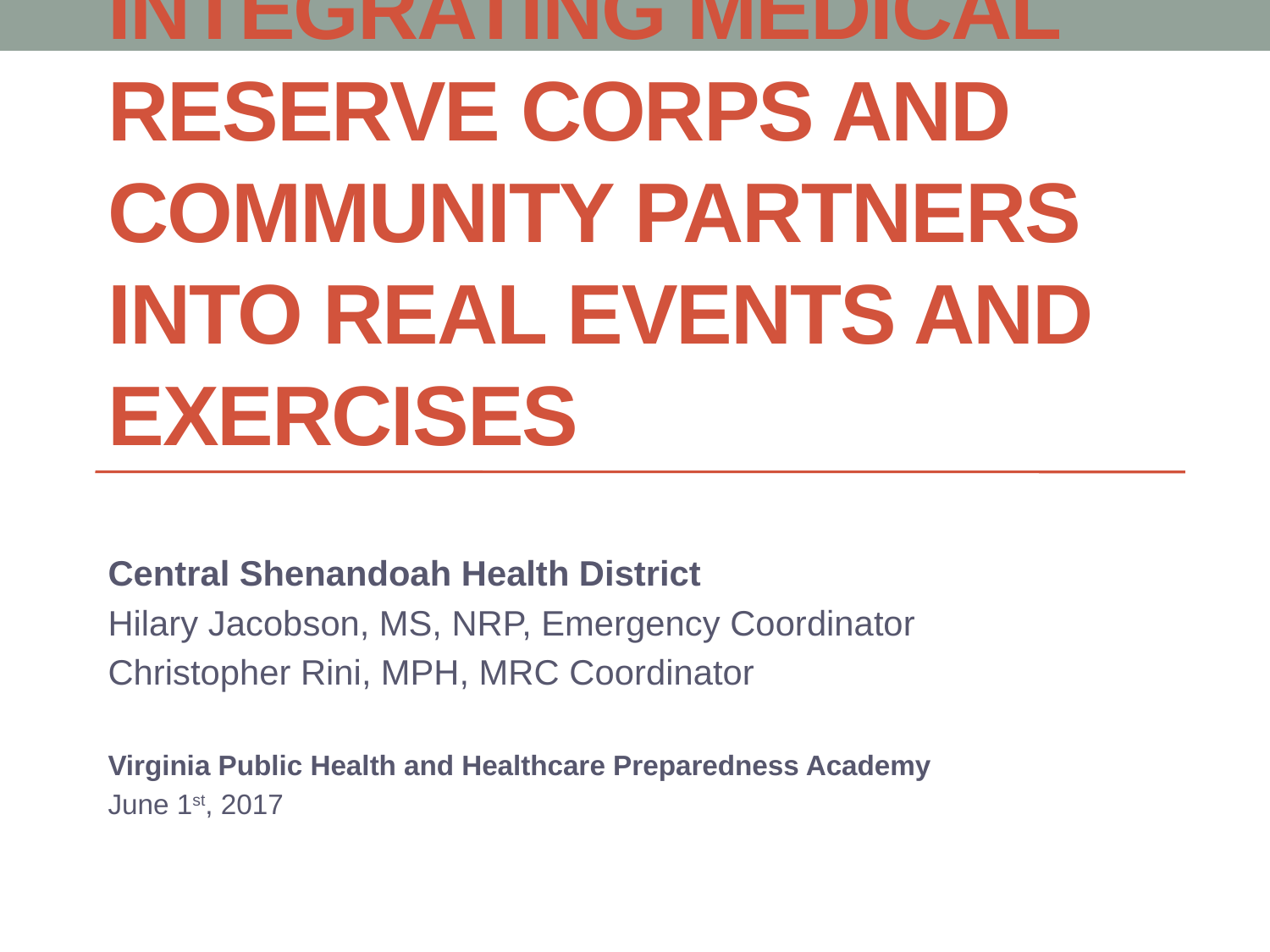

# Integrating Medical Reserve Corps and Community Partners Into Real Events and Exercises

Central Shenandoah Health District
Hilary Jacobson, MS, NRP, Emergency Coordinator
Christopher Rini, MPH, MRC Coordinator

Virginia Public Health and Healthcare Preparedness Academy
June 1st, 2017